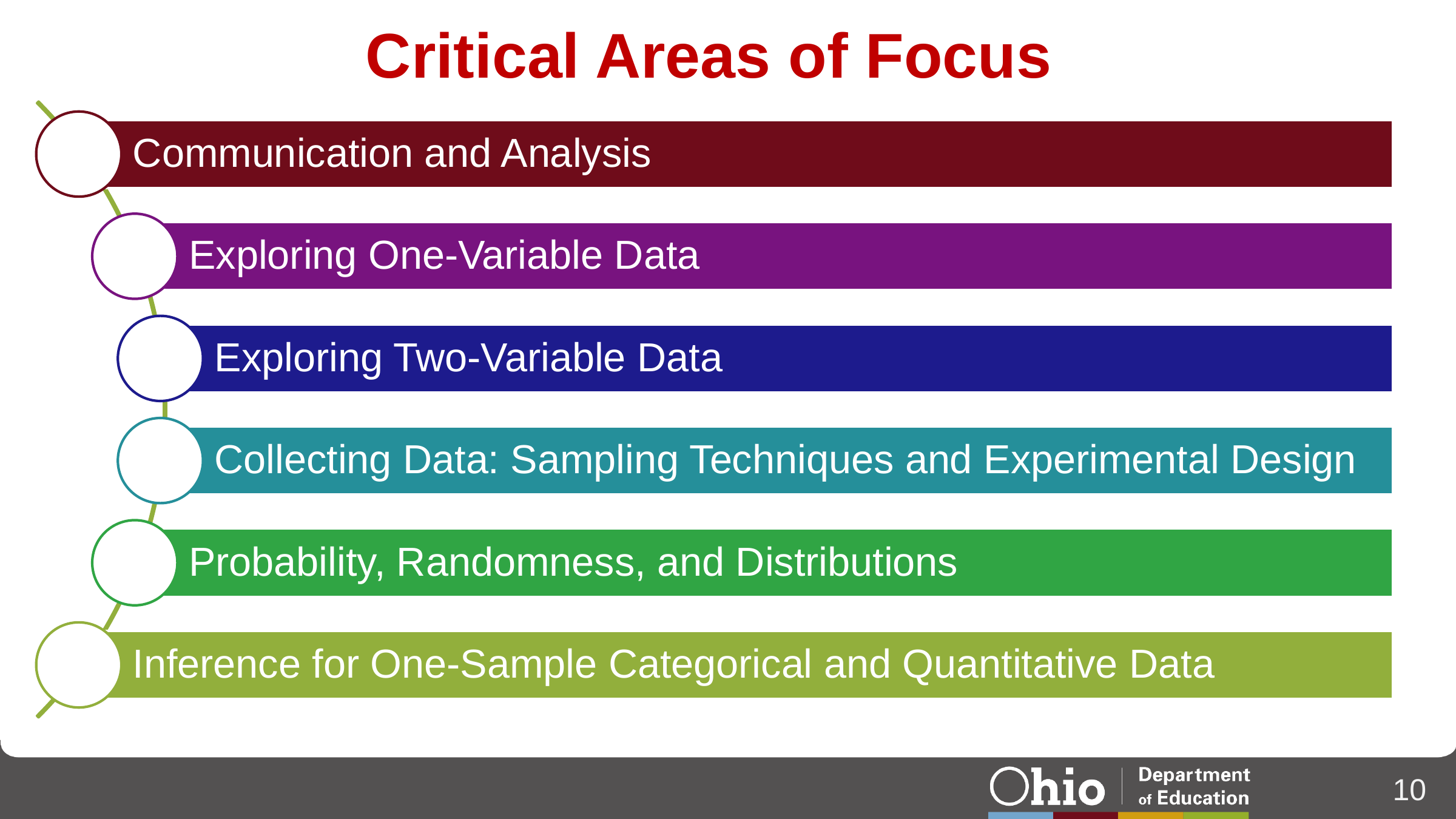

# Critical Areas of Focus
Communication and Analysis
Exploring One-Variable Data
Exploring Two-Variable Data
Collecting Data: Sampling Techniques and Experimental Design
Probability, Randomness, and Distributions
Inference for One-Sample Categorical and Quantitative Data
10